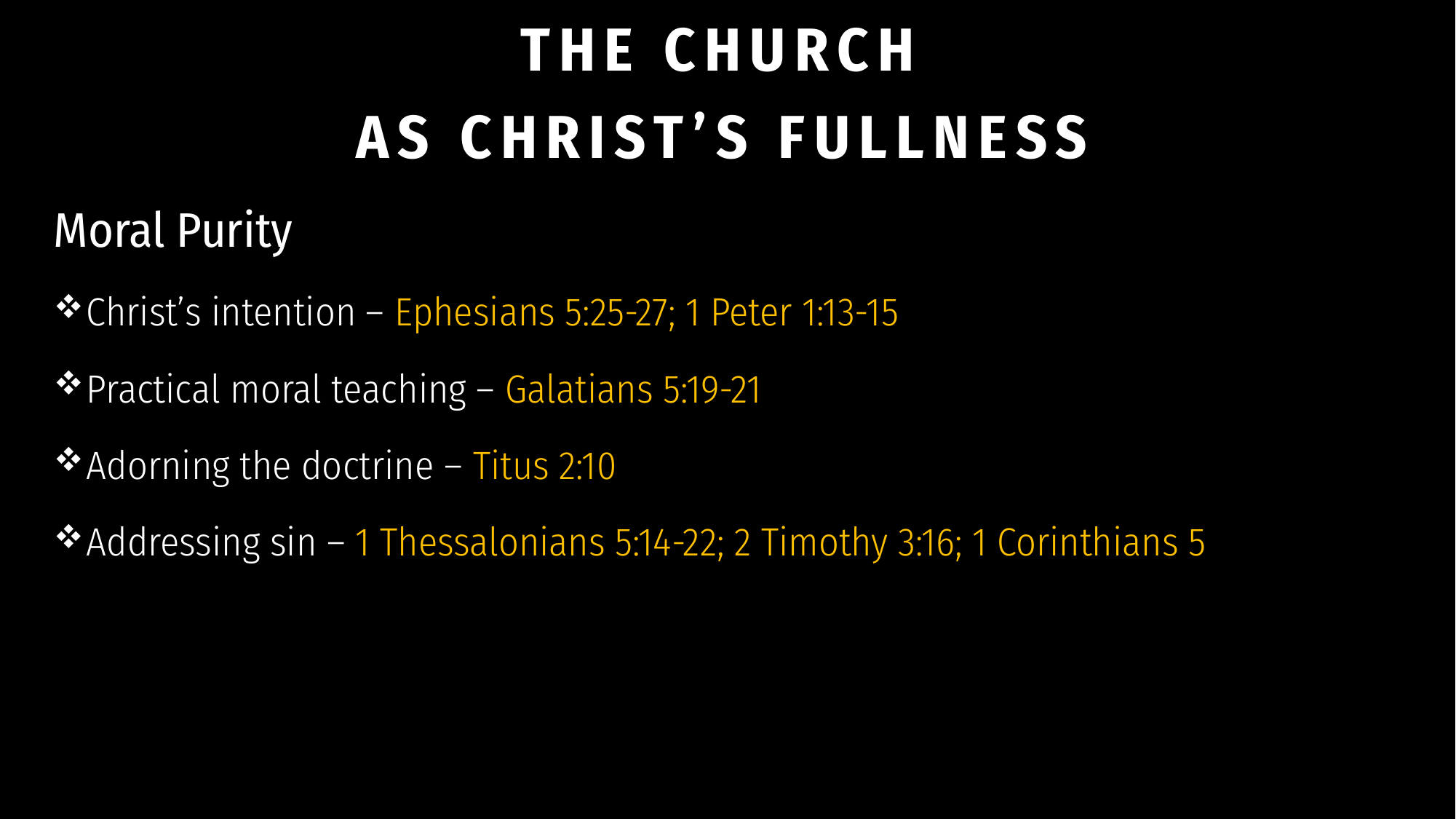

# The church as Christ’s Fullness
Moral Purity
Christ’s intention – Ephesians 5:25-27; 1 Peter 1:13-15
Practical moral teaching – Galatians 5:19-21
Adorning the doctrine – Titus 2:10
Addressing sin – 1 Thessalonians 5:14-22; 2 Timothy 3:16; 1 Corinthians 5